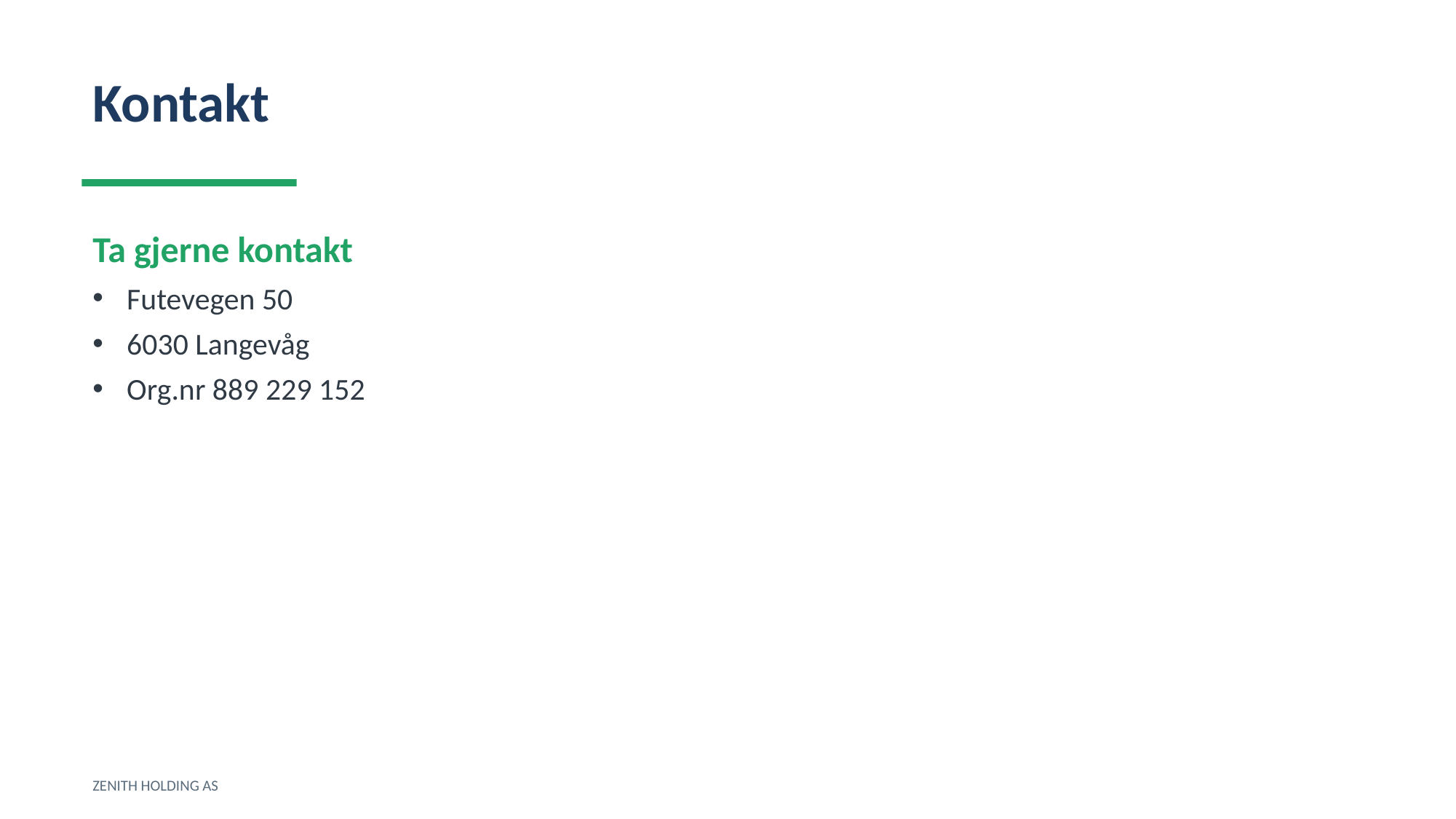

Kontakt

Ta gjerne kontakt
Futevegen 50
6030 Langevåg
Org.nr 889 229 152
ZENITH HOLDING AS